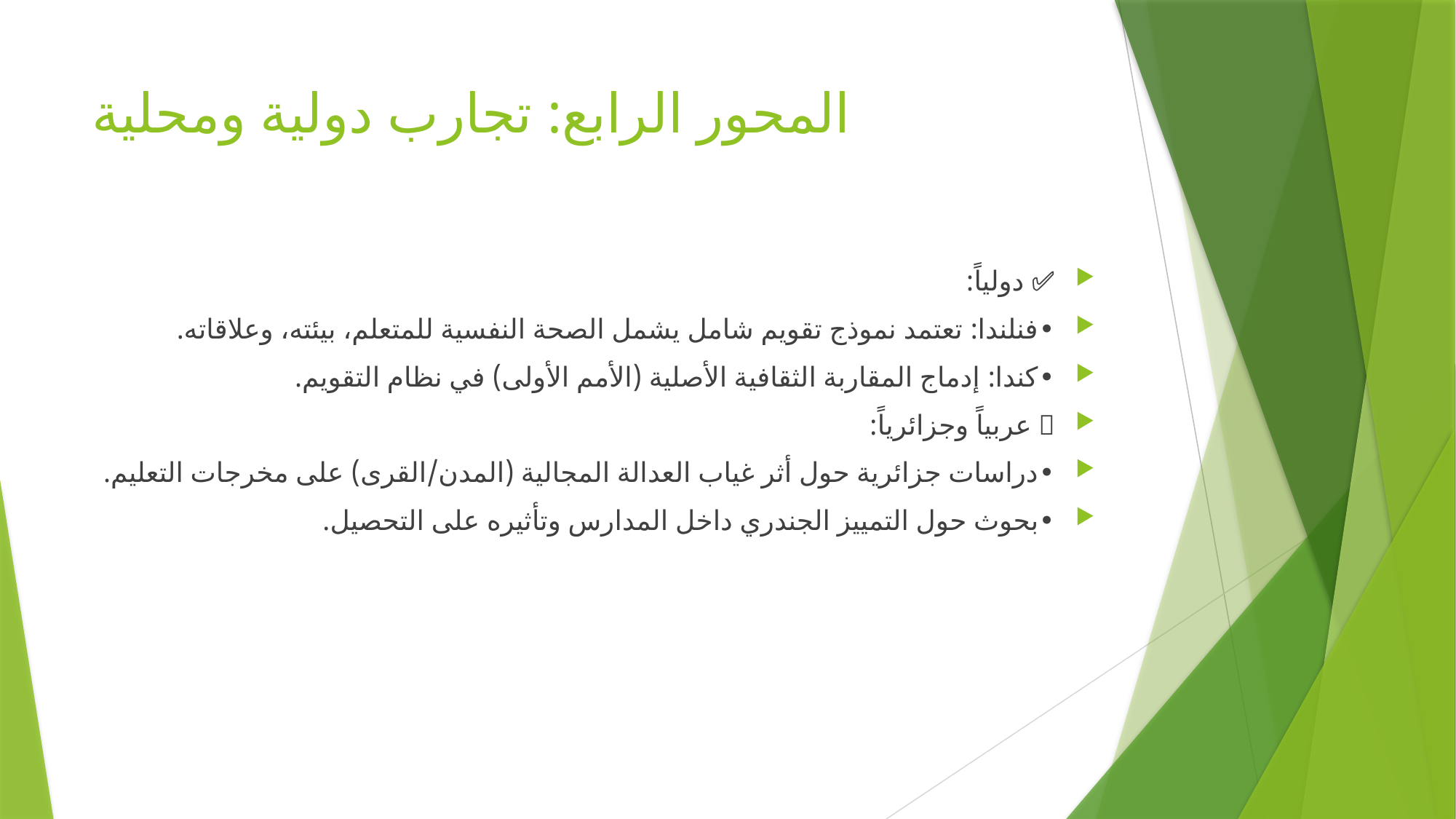

# المحور الرابع: تجارب دولية ومحلية
✅ دولياً:
•	فنلندا: تعتمد نموذج تقويم شامل يشمل الصحة النفسية للمتعلم، بيئته، وعلاقاته.
•	كندا: إدماج المقاربة الثقافية الأصلية (الأمم الأولى) في نظام التقويم.
✅ عربياً وجزائرياً:
•	دراسات جزائرية حول أثر غياب العدالة المجالية (المدن/القرى) على مخرجات التعليم.
•	بحوث حول التمييز الجندري داخل المدارس وتأثيره على التحصيل.